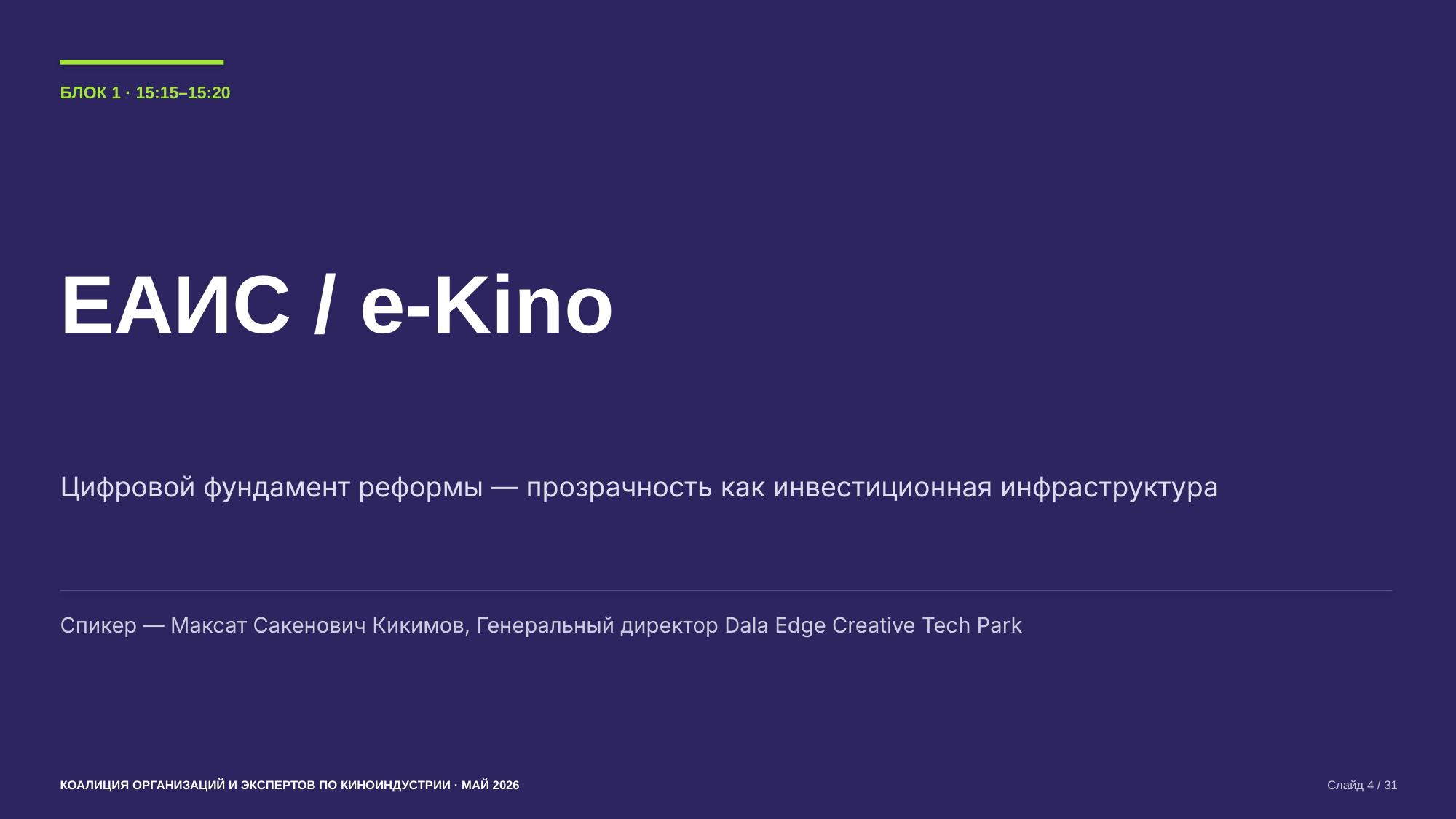

БЛОК 1 · 15:15–15:20
ЕАИС / e-Kino
Цифровой фундамент реформы — прозрачность как инвестиционная инфраструктура

Спикер — Максат Сакенович Кикимов, Генеральный директор Dala Edge Creative Tech Park
КОАЛИЦИЯ ОРГАНИЗАЦИЙ И ЭКСПЕРТОВ ПО КИНОИНДУСТРИИ · МАЙ 2026
Слайд 4 / 31